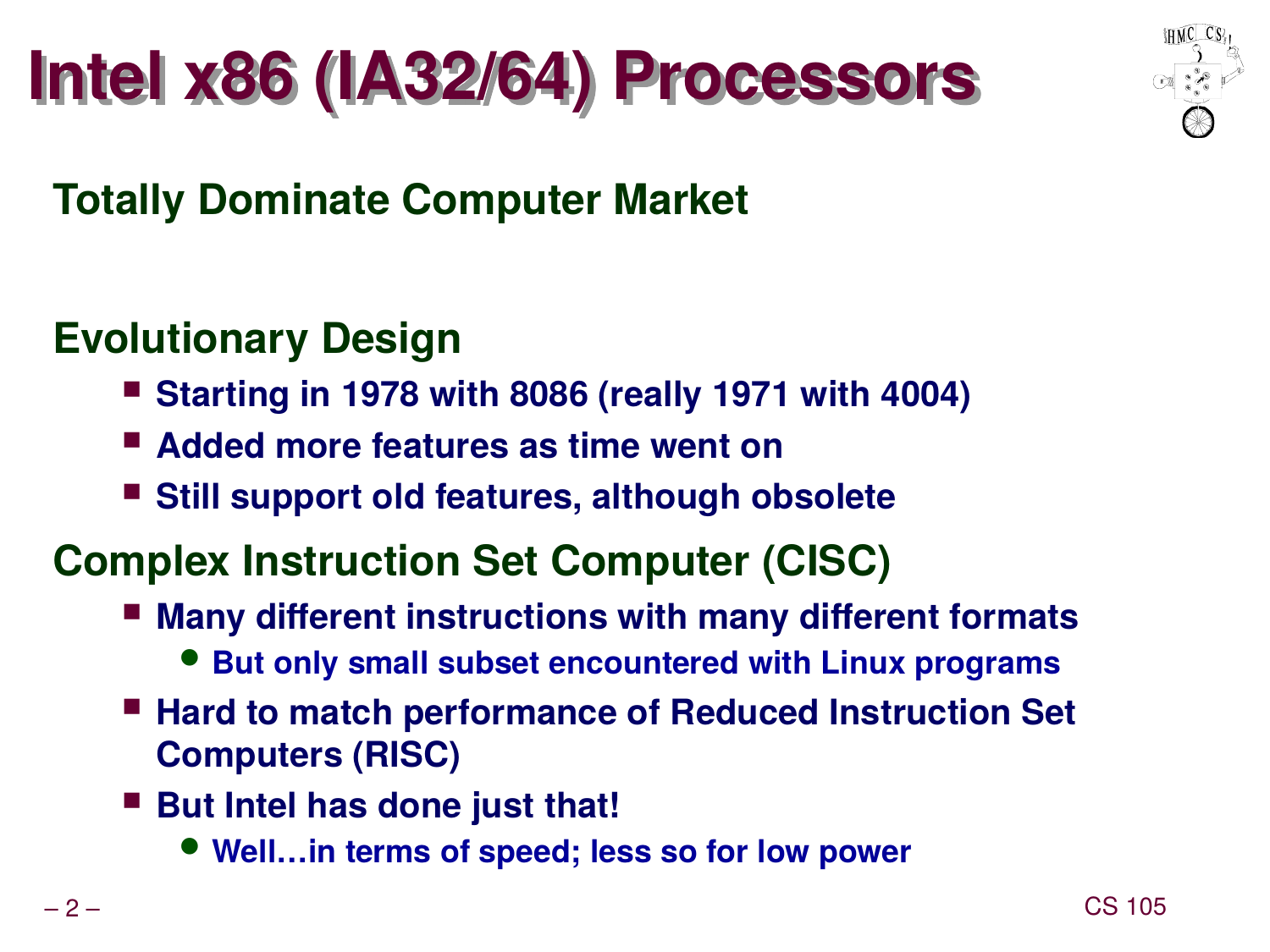

# Intel x86 (IA32/64) Processors
Totally Dominate Computer Market

Evolutionary Design
Starting in 1978 with 8086 (really 1971 with 4004)
Added more features as time went on
Still support old features, although obsolete
Complex Instruction Set Computer (CISC)
Many different instructions with many different formats
But only small subset encountered with Linux programs
Hard to match performance of Reduced Instruction Set Computers (RISC)
But Intel has done just that!
Well…in terms of speed; less so for low power